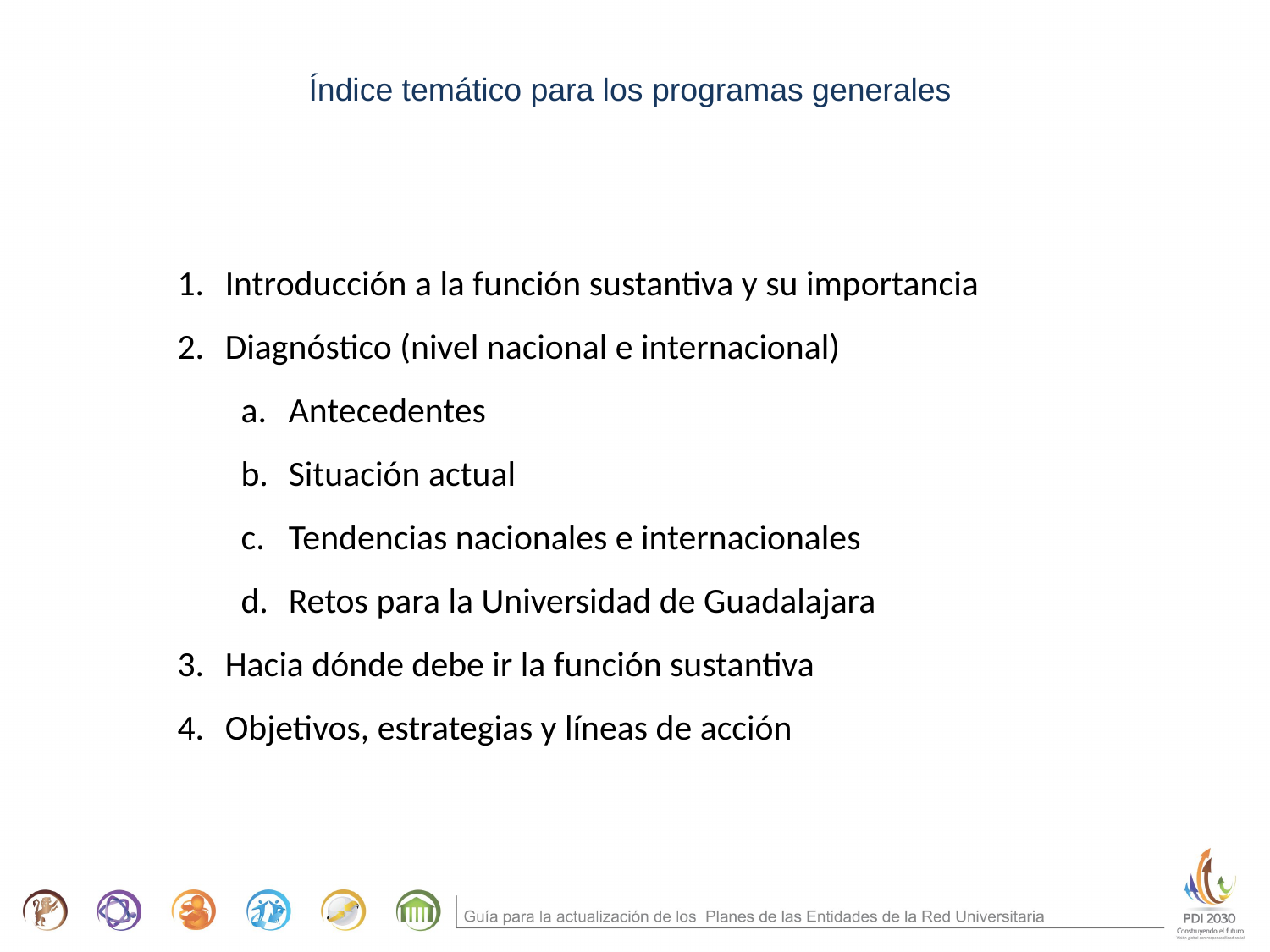

Índice temático para los programas generales
Introducción a la función sustantiva y su importancia
Diagnóstico (nivel nacional e internacional)
Antecedentes
Situación actual
Tendencias nacionales e internacionales
Retos para la Universidad de Guadalajara
Hacia dónde debe ir la función sustantiva
Objetivos, estrategias y líneas de acción